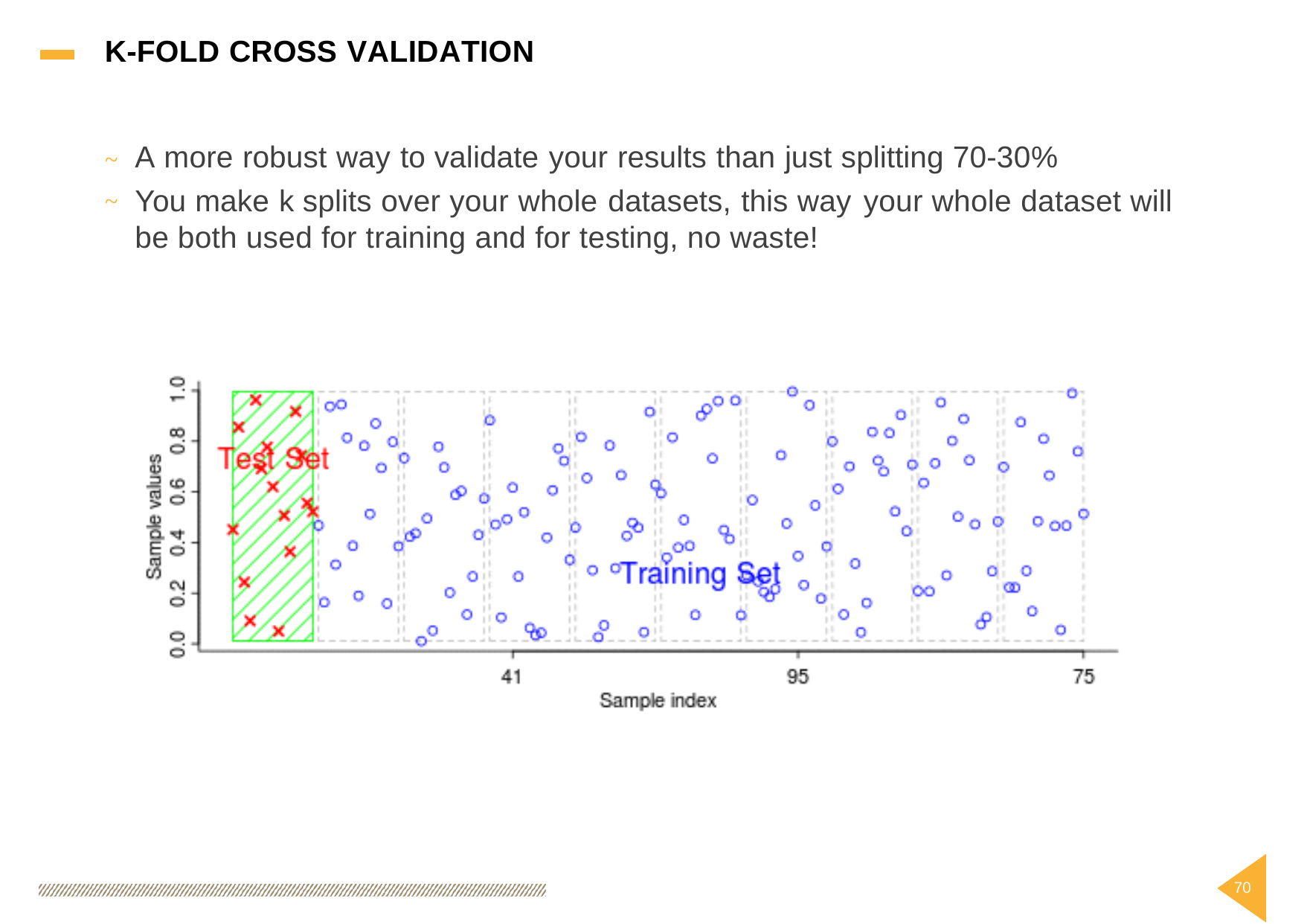

K-FOLD CROSS VALIDATION

A more robust way to validate your results than just splitting 70-30%
~
~
You make k splits over your whole datasets, this way
your
whole
dataset
will
be
both
used
for
training
and
for
testing,
no
waste!

70